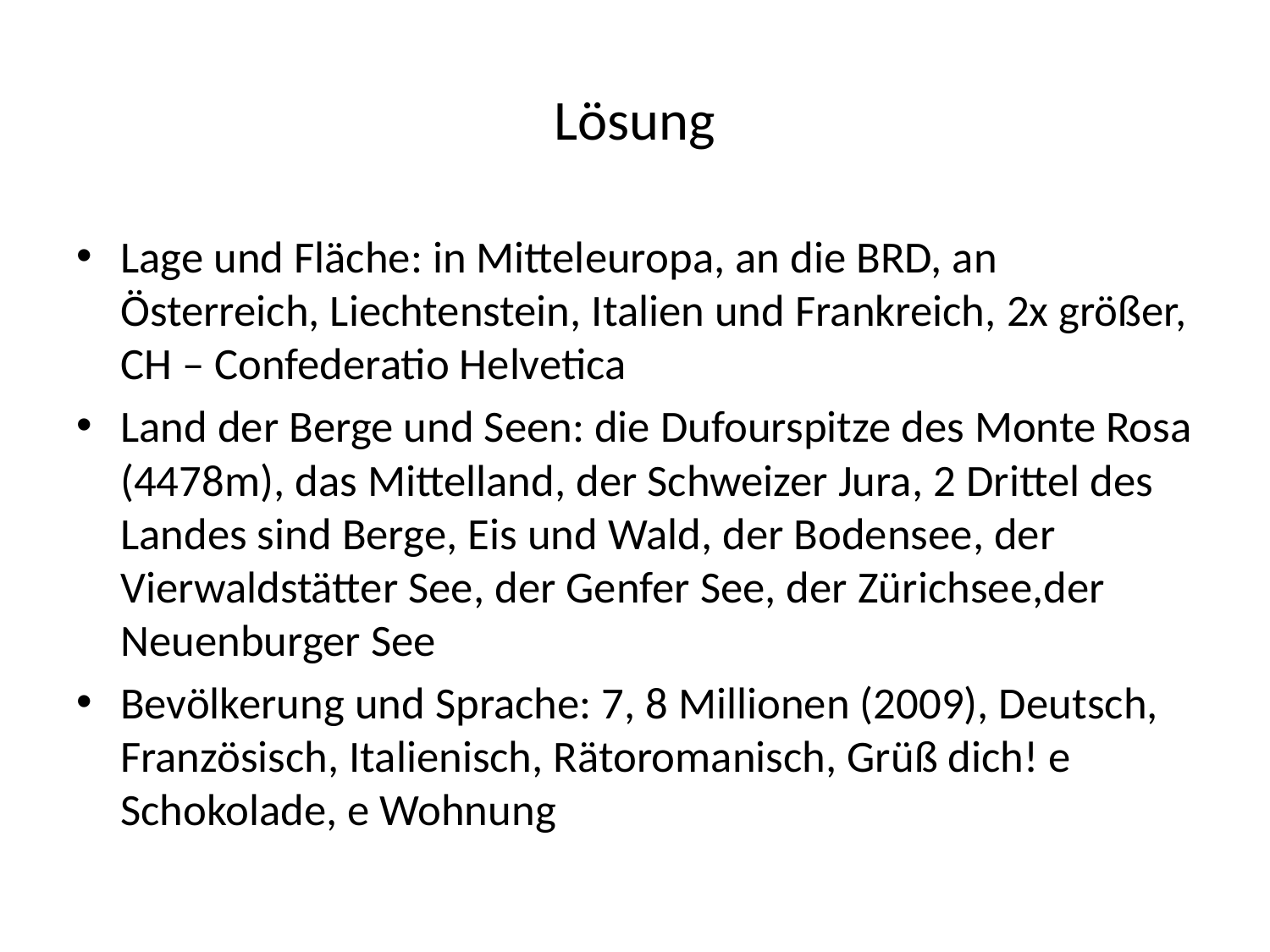

# Lösung
Lage und Fläche: in Mitteleuropa, an die BRD, an Österreich, Liechtenstein, Italien und Frankreich, 2x größer, CH – Confederatio Helvetica
Land der Berge und Seen: die Dufourspitze des Monte Rosa (4478m), das Mittelland, der Schweizer Jura, 2 Drittel des Landes sind Berge, Eis und Wald, der Bodensee, der Vierwaldstätter See, der Genfer See, der Zürichsee,der Neuenburger See
Bevölkerung und Sprache: 7, 8 Millionen (2009), Deutsch, Französisch, Italienisch, Rätoromanisch, Grüß dich! e Schokolade, e Wohnung